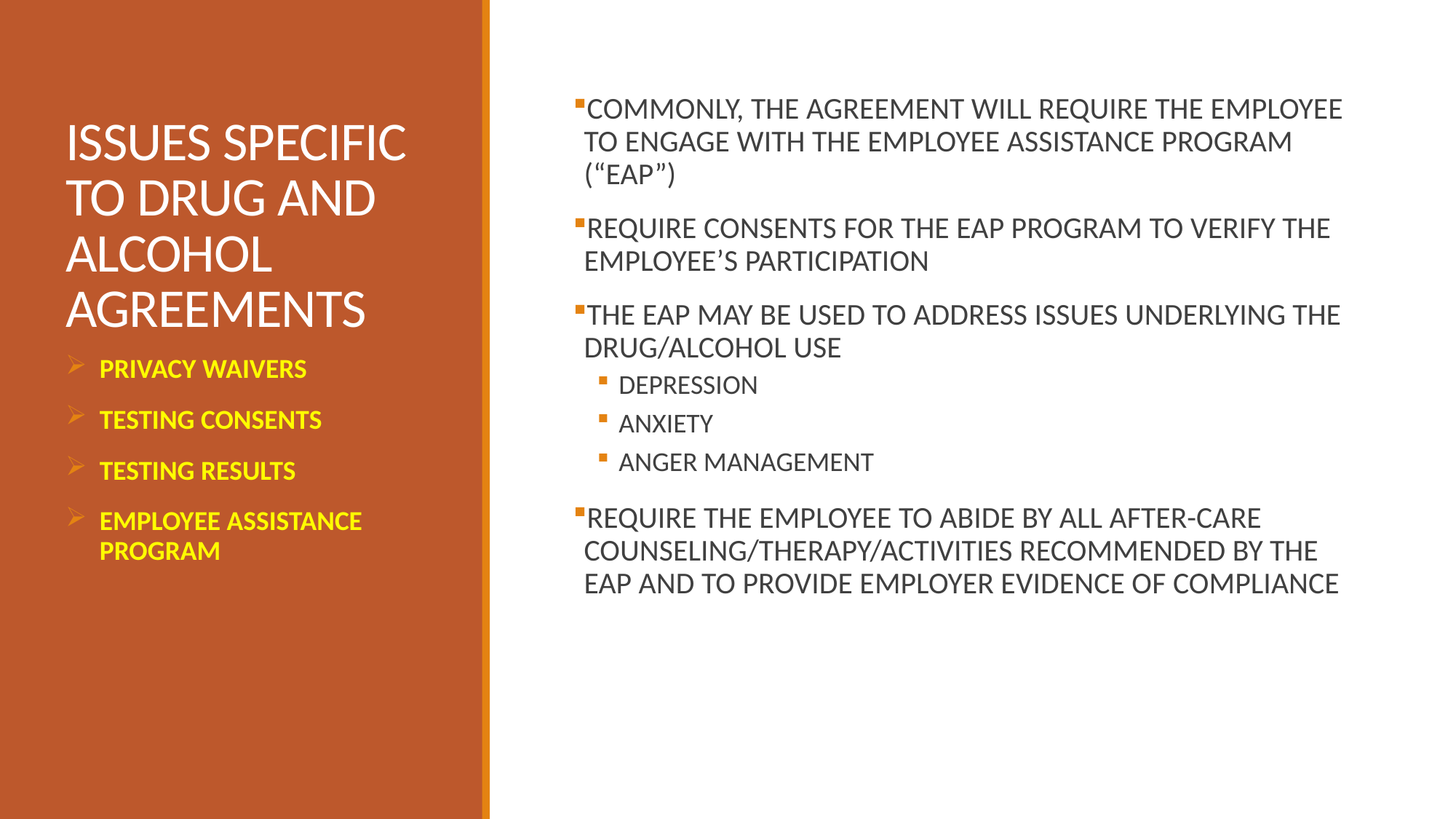

# ISSUES SPECIFIC TO DRUG AND ALCOHOL AGREEMENTS
COMMONLY, THE AGREEMENT WILL REQUIRE THE EMPLOYEE TO ENGAGE WITH THE EMPLOYEE ASSISTANCE PROGRAM (“EAP”)
REQUIRE CONSENTS FOR THE EAP PROGRAM TO VERIFY THE EMPLOYEE’S PARTICIPATION
THE EAP MAY BE USED TO ADDRESS ISSUES UNDERLYING THE DRUG/ALCOHOL USE
DEPRESSION
ANXIETY
ANGER MANAGEMENT
REQUIRE THE EMPLOYEE TO ABIDE BY ALL AFTER-CARE COUNSELING/THERAPY/ACTIVITIES RECOMMENDED BY THE EAP AND TO PROVIDE EMPLOYER EVIDENCE OF COMPLIANCE
PRIVACY WAIVERS
TESTING CONSENTS
TESTING RESULTS
EMPLOYEE ASSISTANCE PROGRAM